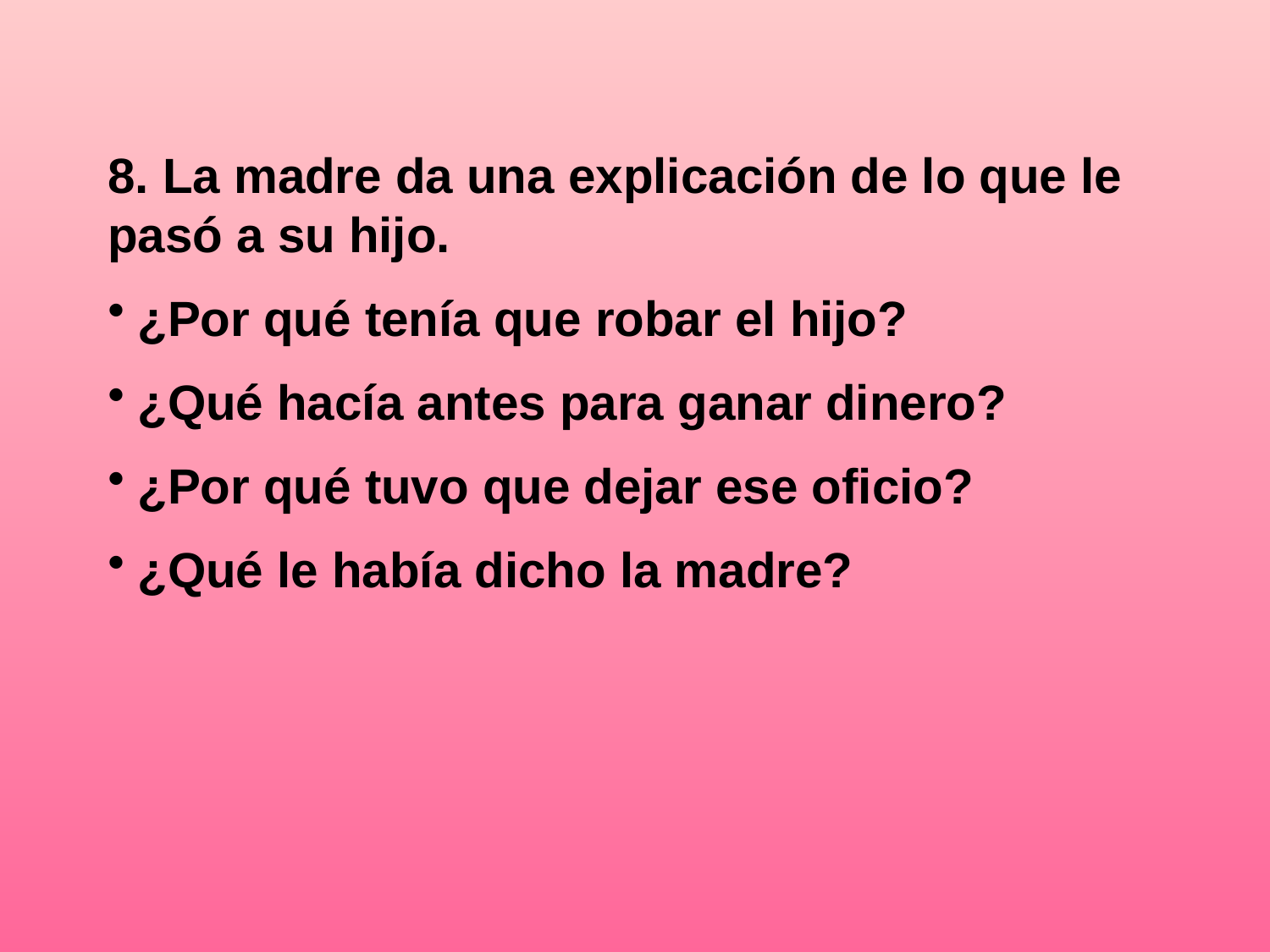

8. La madre da una explicación de lo que le pasó a su hijo.
¿Por qué tenía que robar el hijo?
¿Qué hacía antes para ganar dinero?
¿Por qué tuvo que dejar ese oficio?
¿Qué le había dicho la madre?